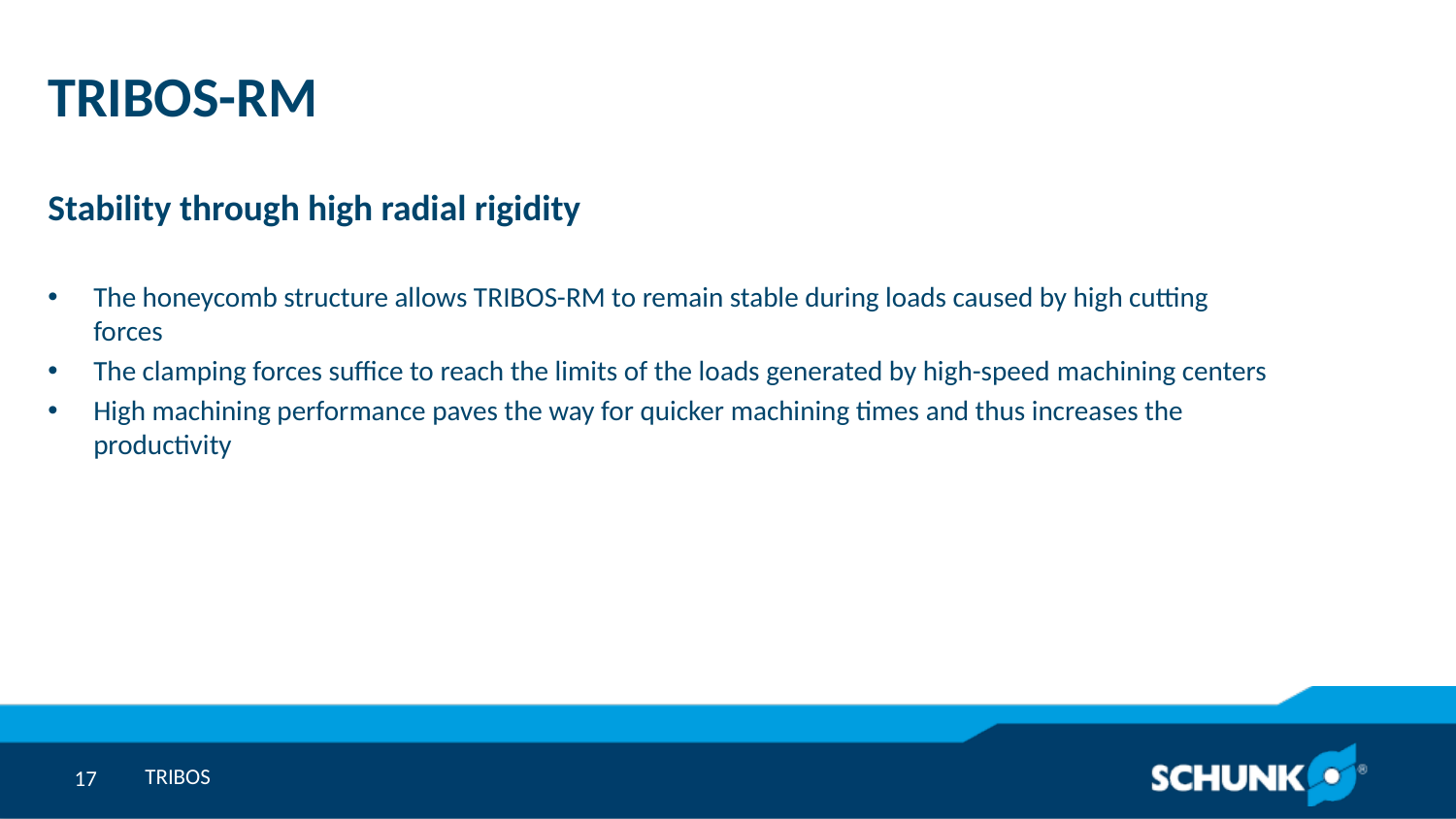

# TRIBOS-RM
Stability through high radial rigidity

The honeycomb structure allows TRIBOS-RM to remain stable during loads caused by high cutting forces
The clamping forces suffice to reach the limits of the loads generated by high-speed machining centers
High machining performance paves the way for quicker machining times and thus increases the productivity
TRIBOS